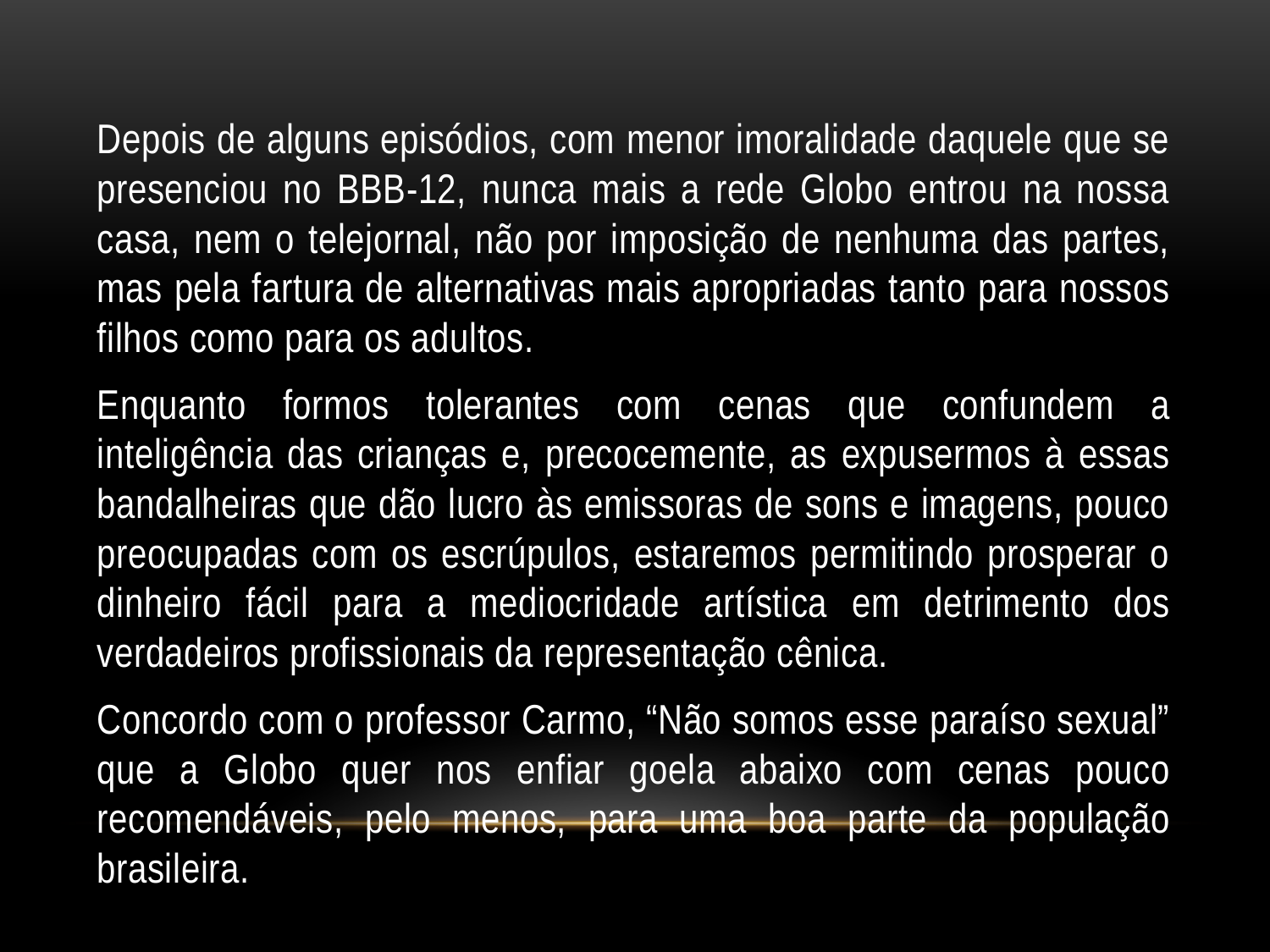

#
Depois de alguns episódios, com menor imoralidade daquele que se presenciou no BBB-12, nunca mais a rede Globo entrou na nossa casa, nem o telejornal, não por imposição de nenhuma das partes, mas pela fartura de alternativas mais apropriadas tanto para nossos filhos como para os adultos.
Enquanto formos tolerantes com cenas que confundem a inteligência das crianças e, precocemente, as expusermos à essas bandalheiras que dão lucro às emissoras de sons e imagens, pouco preocupadas com os escrúpulos, estaremos permitindo prosperar o dinheiro fácil para a mediocridade artística em detrimento dos verdadeiros profissionais da representação cênica.
Concordo com o professor Carmo, “Não somos esse paraíso sexual” que a Globo quer nos enfiar goela abaixo com cenas pouco recomendáveis, pelo menos, para uma boa parte da população brasileira.